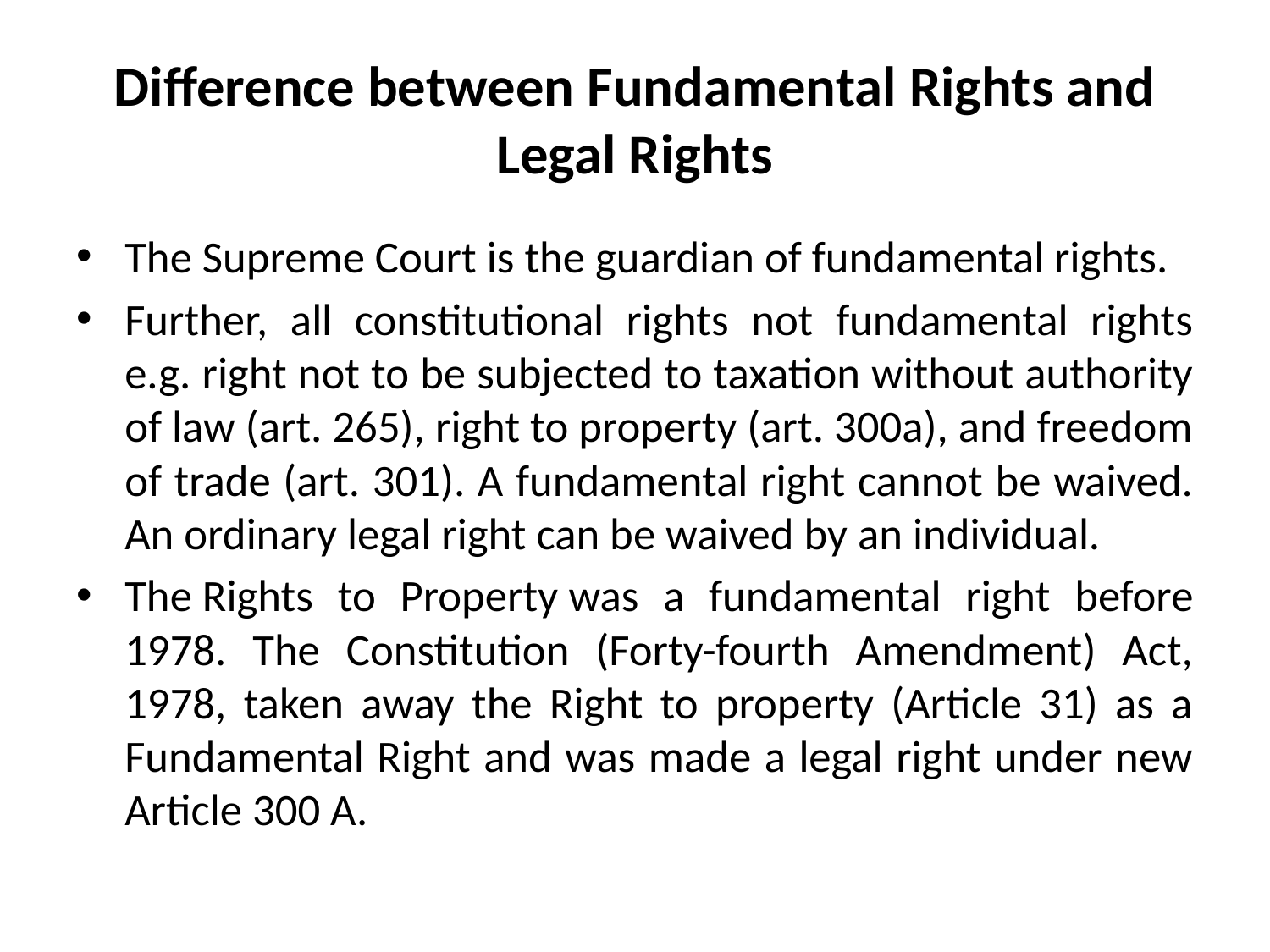

# Difference between Fundamental Rights and Legal Rights
The Supreme Court is the guardian of fundamental rights.
Further, all constitutional rights not fundamental rights e.g. right not to be subjected to taxation without authority of law (art. 265), right to property (art. 300a), and freedom of trade (art. 301). A fundamental right cannot be waived. An ordinary legal right can be waived by an individual.
The Rights to Property was a fundamental right before 1978. The Constitution (Forty-fourth Amendment) Act, 1978, taken away the Right to property (Article 31) as a Fundamental Right and was made a legal right under new Article 300 A.